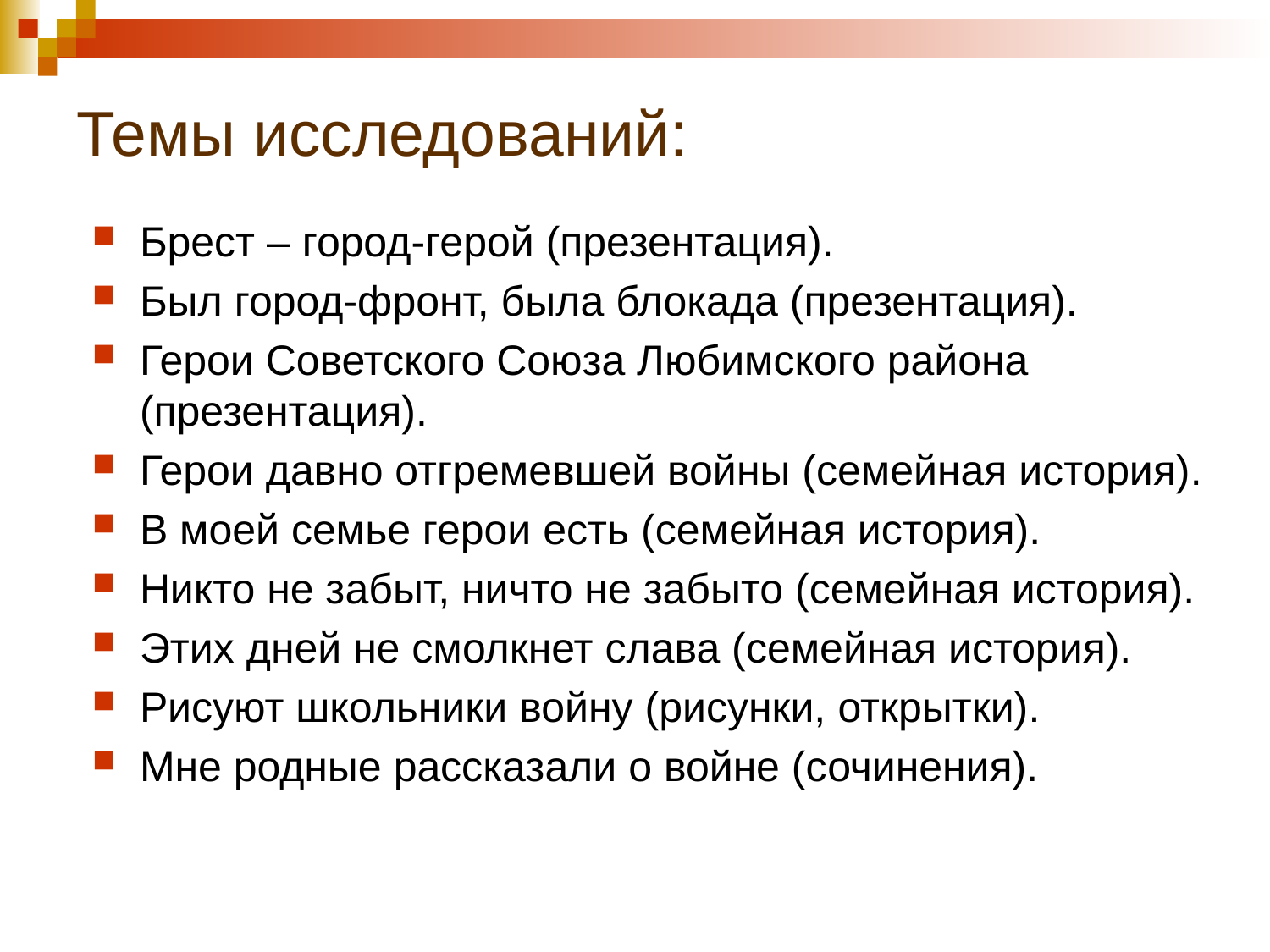

# Темы исследований:
Брест – город-герой (презентация).
Был город-фронт, была блокада (презентация).
Герои Советского Союза Любимского района (презентация).
Герои давно отгремевшей войны (семейная история).
В моей семье герои есть (семейная история).
Никто не забыт, ничто не забыто (семейная история).
Этих дней не смолкнет слава (семейная история).
Рисуют школьники войну (рисунки, открытки).
Мне родные рассказали о войне (сочинения).